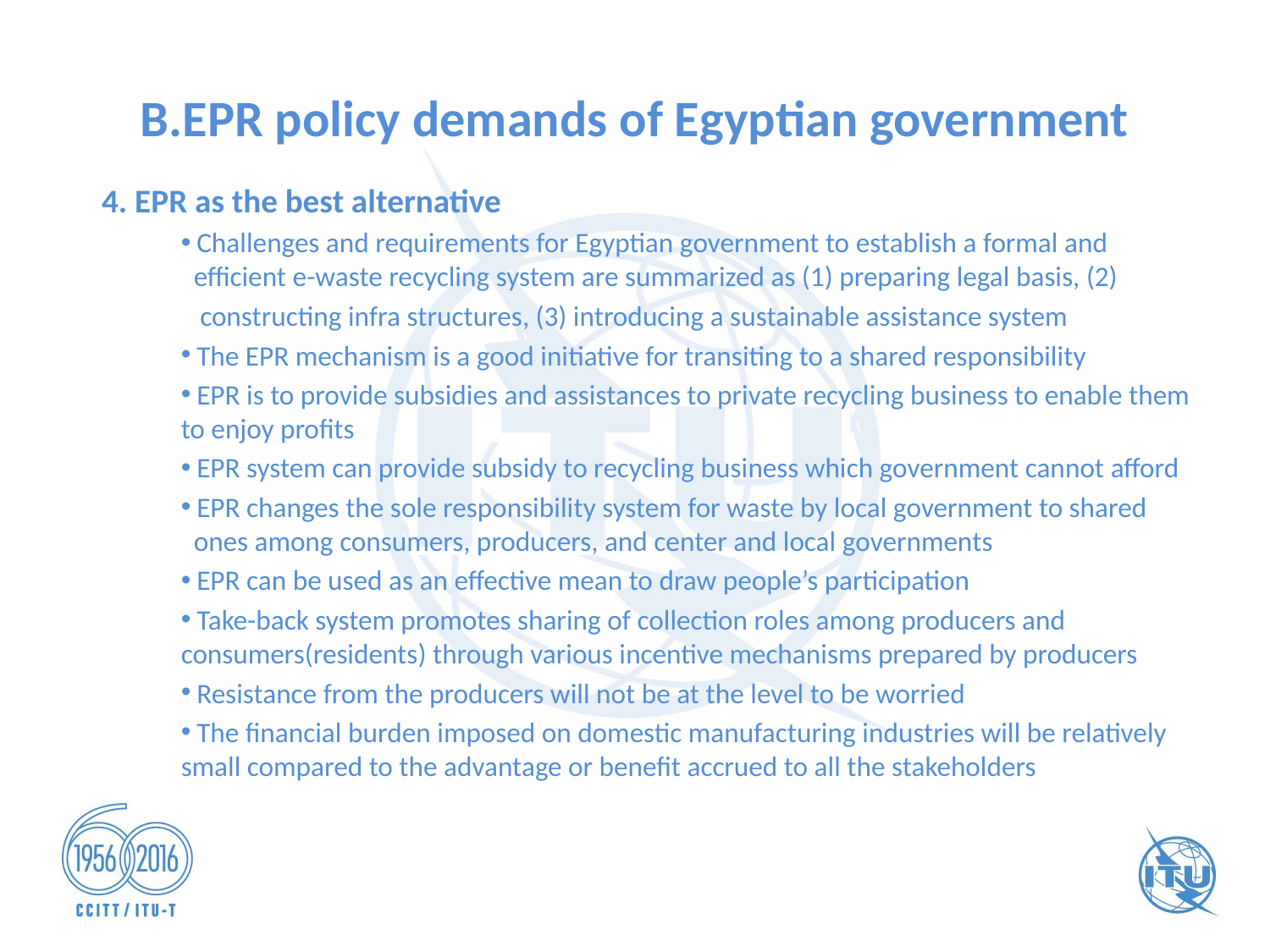

# B.EPR policy demands of Egyptian government
4. EPR as the best alternative
 Challenges and requirements for Egyptian government to establish a formal and
  efficient e-waste recycling system are summarized as (1) preparing legal basis, (2)
   constructing infra structures, (3) introducing a sustainable assistance system
 The EPR mechanism is a good initiative for transiting to a shared responsibility
 EPR is to provide subsidies and assistances to private recycling business to enable them to enjoy profits
 EPR system can provide subsidy to recycling business which government cannot afford
 EPR changes the sole responsibility system for waste by local government to shared
  ones among consumers, producers, and center and local governments
 EPR can be used as an effective mean to draw people’s participation
 Take-back system promotes sharing of collection roles among producers and consumers(residents) through various incentive mechanisms prepared by producers
 Resistance from the producers will not be at the level to be worried
 The financial burden imposed on domestic manufacturing industries will be relatively small compared to the advantage or benefit accrued to all the stakeholders